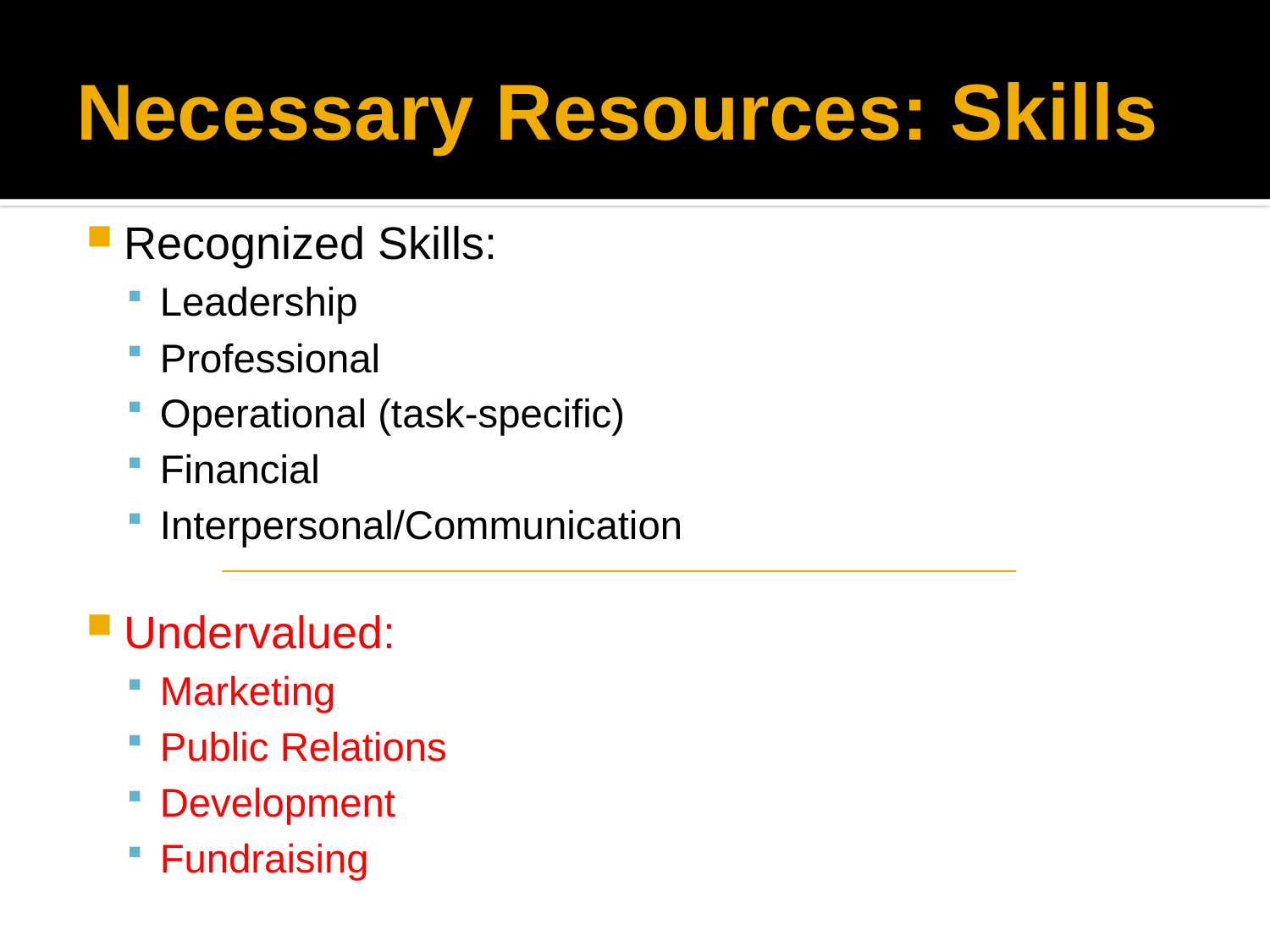

# Necessary Resources: Skills
Recognized Skills:
Leadership
Professional
Operational (task-specific)
Financial
Interpersonal/Communication

Undervalued:
Marketing
Public Relations
Development
Fundraising